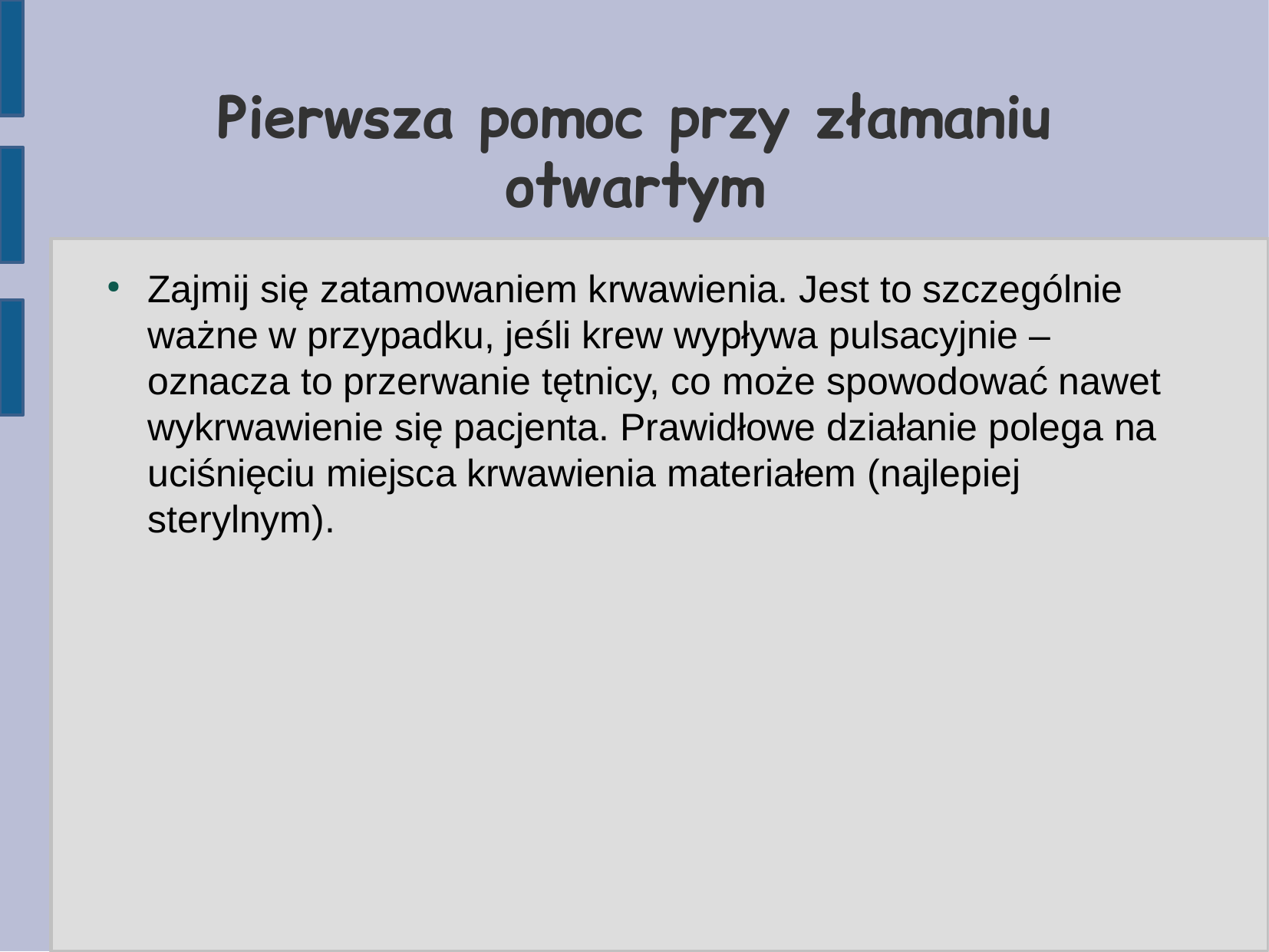

Zajmij się zatamowaniem krwawienia. Jest to szczególnie ważne w przypadku, jeśli krew wypływa pulsacyjnie – oznacza to przerwanie tętnicy, co może spowodować nawet wykrwawienie się pacjenta. Prawidłowe działanie polega na uciśnięciu miejsca krwawienia materiałem (najlepiej sterylnym).
Pierwsza pomoc przy złamaniu otwartym